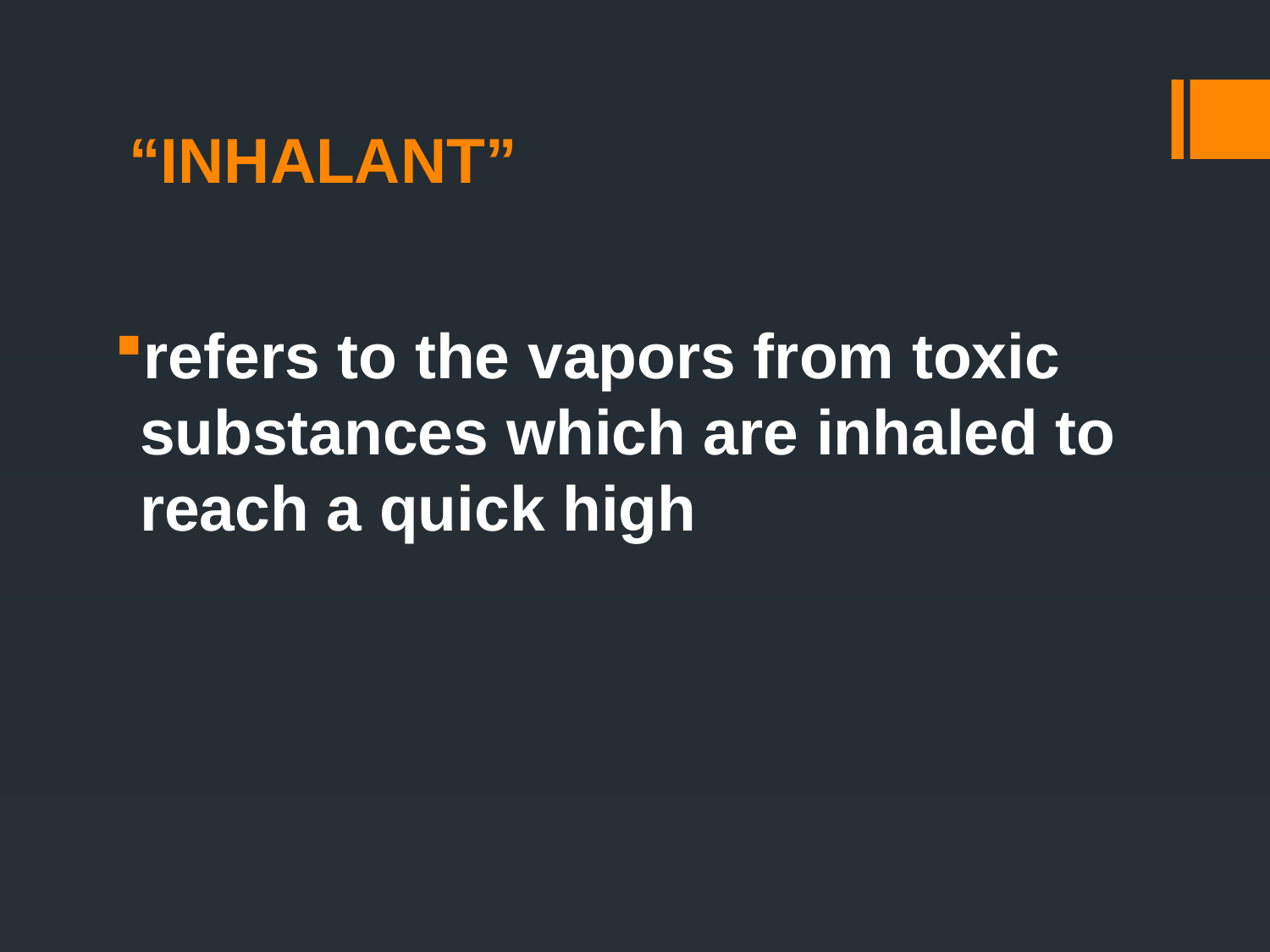

# “INHALANT”
refers to the vapors from toxic substances which are inhaled to reach a quick high